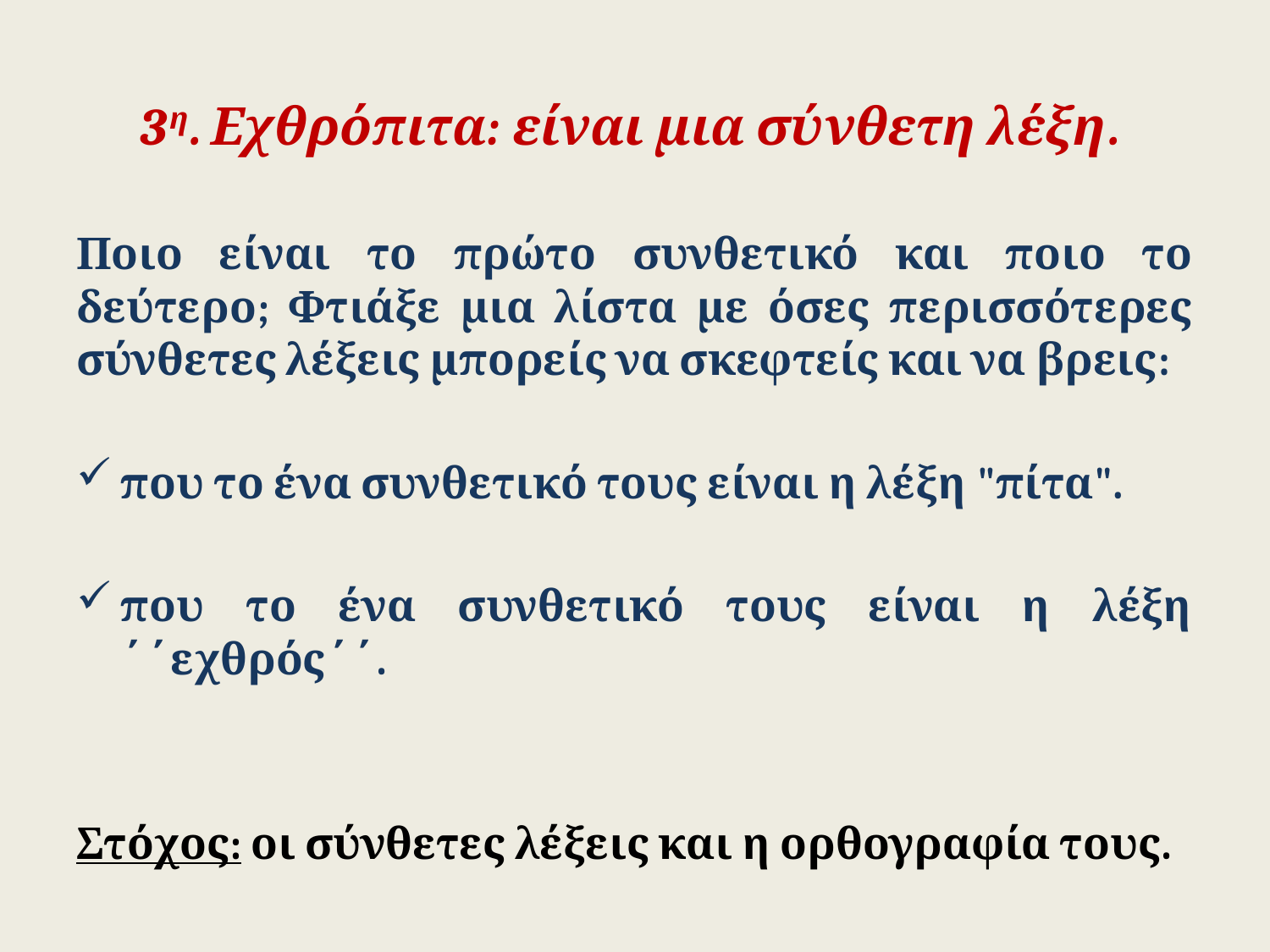

3η. Εχθρόπιτα: είναι μια σύνθετη λέξη.

Ποιο είναι το πρώτο συνθετικό και ποιο το δεύτερο; Φτιάξε μια λίστα με όσες περισσότερες σύνθετες λέξεις μπορείς να σκεφτείς και να βρεις:

που το ένα συνθετικό τους είναι η λέξη "πίτα".

που το ένα συνθετικό τους είναι η λέξη ΄΄εχθρός΄΄.

Στόχος: οι σύνθετες λέξεις και η ορθογραφία τους.